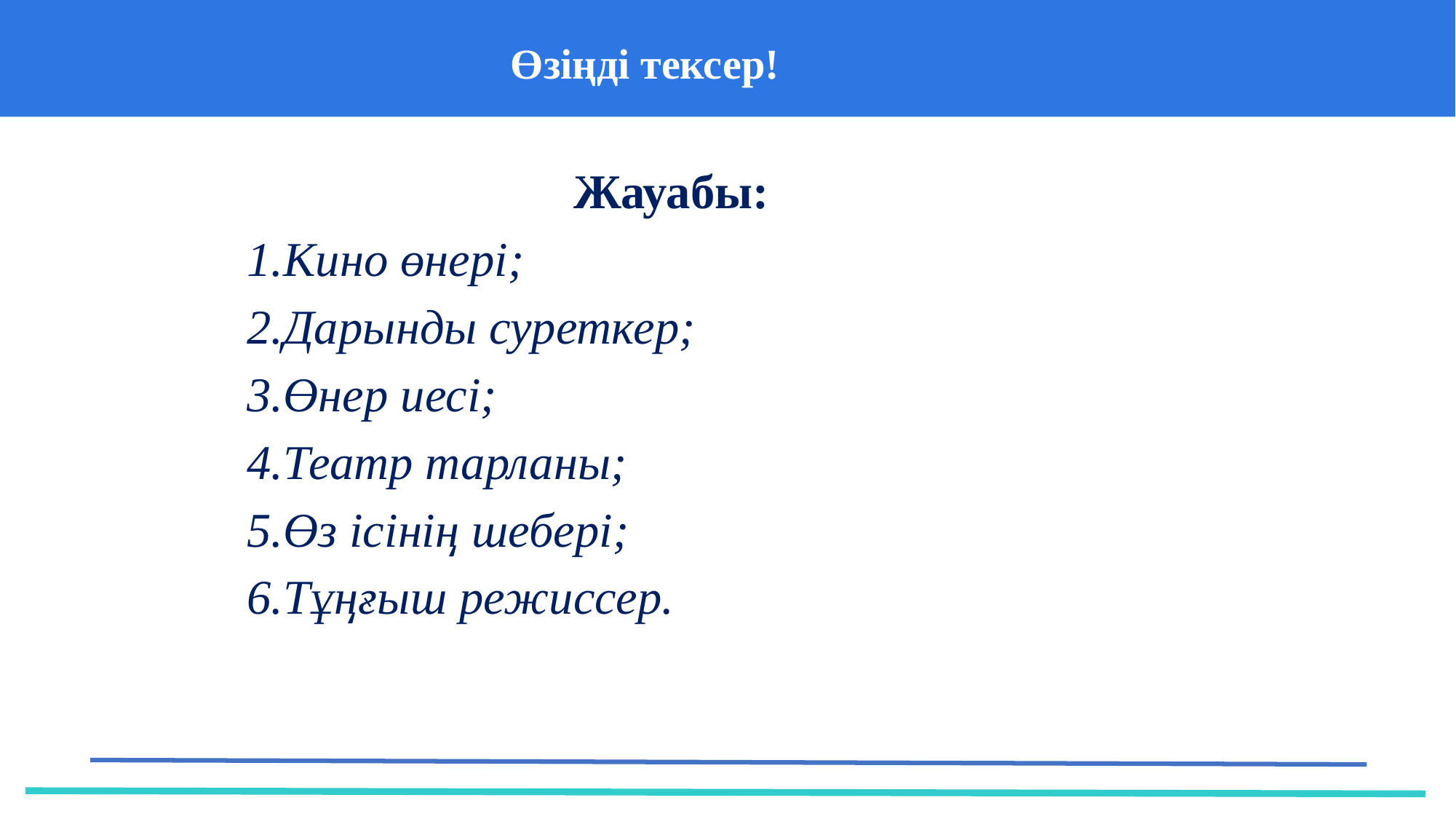

Өзіңді тексер!
Жауабы:
1.Кино өнері;
2.Дарынды суреткер;
3.Өнер иесі;
4.Театр тарланы;
5.Өз ісінің шебері;
6.Тұңғыш режиссер.